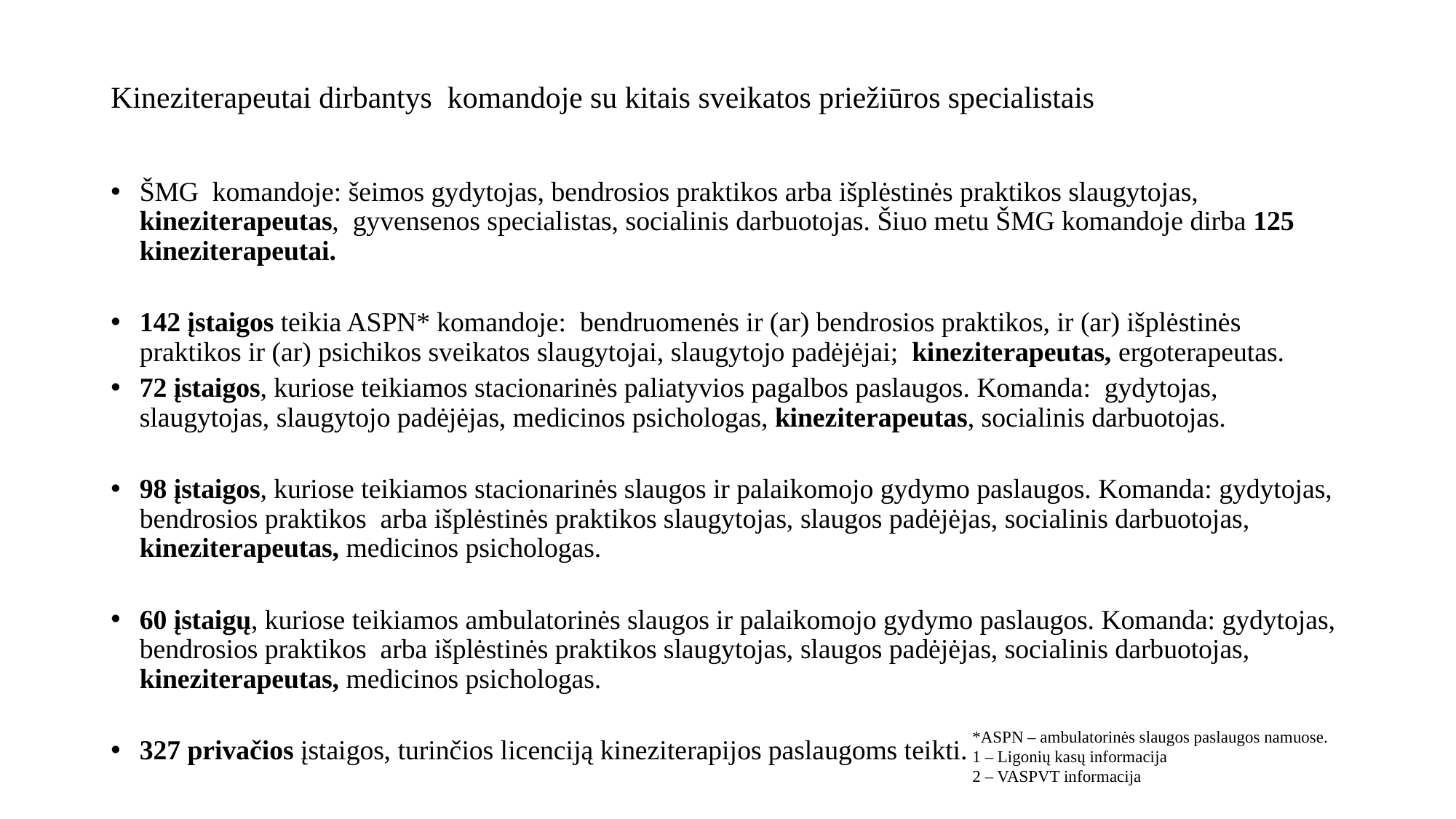

# Kineziterapeutai dirbantys  komandoje su kitais sveikatos priežiūros specialistais
ŠMG  komandoje: šeimos gydytojas, bendrosios praktikos arba išplėstinės praktikos slaugytojas, kineziterapeutas,  gyvensenos specialistas, socialinis darbuotojas. Šiuo metu ŠMG komandoje dirba 125 kineziterapeutai.

142 įstaigos teikia ASPN* komandoje:  bendruomenės ir (ar) bendrosios praktikos, ir (ar) išplėstinės praktikos ir (ar) psichikos sveikatos slaugytojai, slaugytojo padėjėjai;  kineziterapeutas, ergoterapeutas.
72 įstaigos, kuriose teikiamos stacionarinės paliatyvios pagalbos paslaugos. Komanda:  gydytojas, slaugytojas, slaugytojo padėjėjas, medicinos psichologas, kineziterapeutas, socialinis darbuotojas.

98 įstaigos, kuriose teikiamos stacionarinės slaugos ir palaikomojo gydymo paslaugos. Komanda: gydytojas, bendrosios praktikos  arba išplėstinės praktikos slaugytojas, slaugos padėjėjas, socialinis darbuotojas, kineziterapeutas, medicinos psichologas.

60 įstaigų, kuriose teikiamos ambulatorinės slaugos ir palaikomojo gydymo paslaugos. Komanda: gydytojas, bendrosios praktikos  arba išplėstinės praktikos slaugytojas, slaugos padėjėjas, socialinis darbuotojas, kineziterapeutas, medicinos psichologas.

327 privačios įstaigos, turinčios licenciją kineziterapijos paslaugoms teikti.

*ASPN – ambulatorinės slaugos paslaugos namuose.
1 – Ligonių kasų informacija
2 – VASPVT informacija